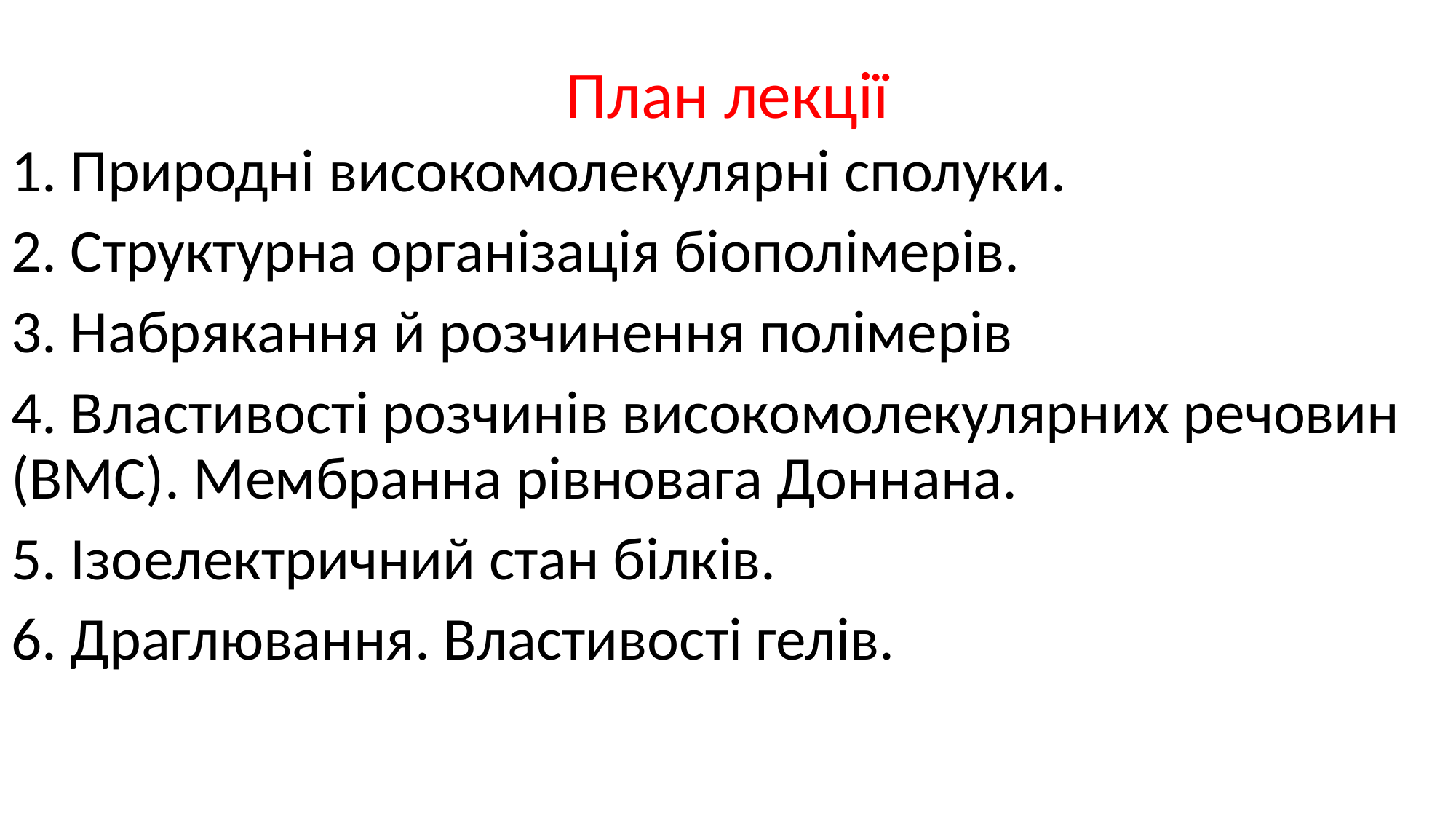

# План лекції
1. Природні високомолекулярні сполуки.
2. Структурна організація біополімерів.
3. Набрякання й розчинення полімерів
4. Властивості розчинів високомолекулярних речовин (ВМС). Мембранна рівновага Доннана.
5. Ізоелектричний стан білків.
6. Драглювання. Властивості гелів.